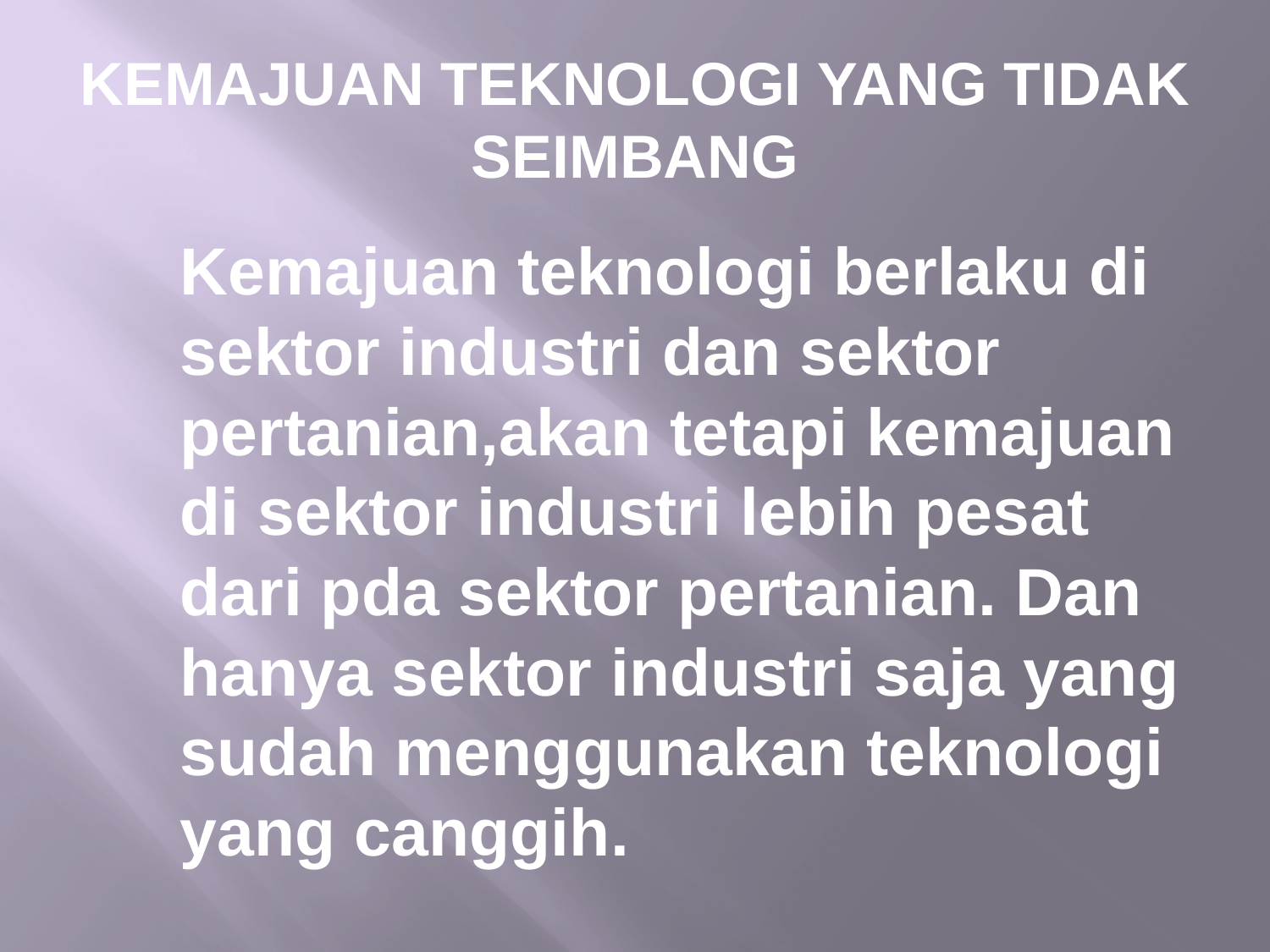

# KEMAJUAN TEKNOLOGI YANG TIDAK SEIMBANG
	Kemajuan teknologi berlaku di sektor industri dan sektor pertanian,akan tetapi kemajuan di sektor industri lebih pesat dari pda sektor pertanian. Dan hanya sektor industri saja yang sudah menggunakan teknologi yang canggih.